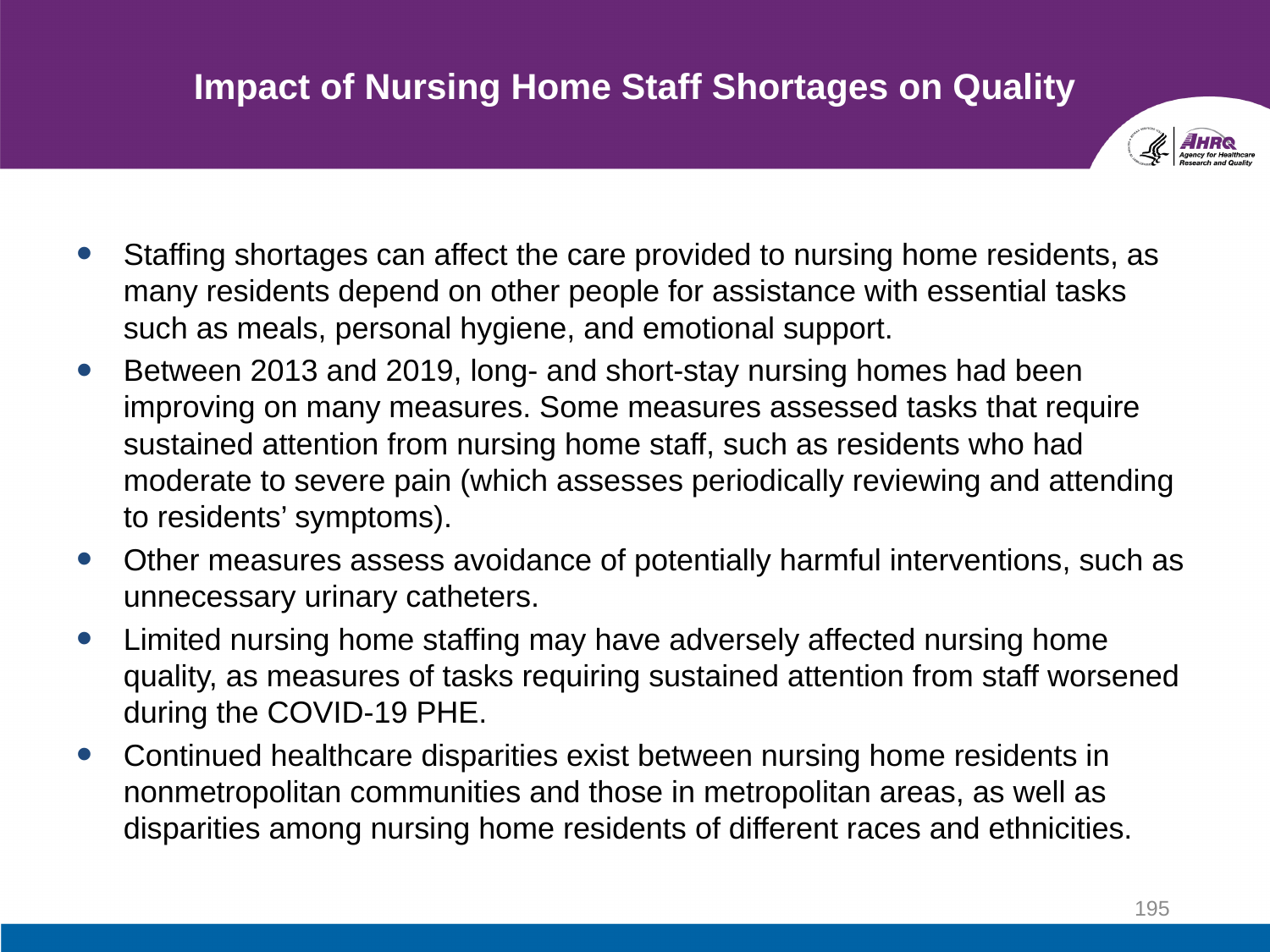

# Impact of Nursing Home Staff Shortages on Quality
Staffing shortages can affect the care provided to nursing home residents, as many residents depend on other people for assistance with essential tasks such as meals, personal hygiene, and emotional support.
Between 2013 and 2019, long- and short-stay nursing homes had been improving on many measures. Some measures assessed tasks that require sustained attention from nursing home staff, such as residents who had moderate to severe pain (which assesses periodically reviewing and attending to residents’ symptoms).
Other measures assess avoidance of potentially harmful interventions, such as unnecessary urinary catheters.
Limited nursing home staffing may have adversely affected nursing home quality, as measures of tasks requiring sustained attention from staff worsened during the COVID-19 PHE.
Continued healthcare disparities exist between nursing home residents in nonmetropolitan communities and those in metropolitan areas, as well as disparities among nursing home residents of different races and ethnicities.

195